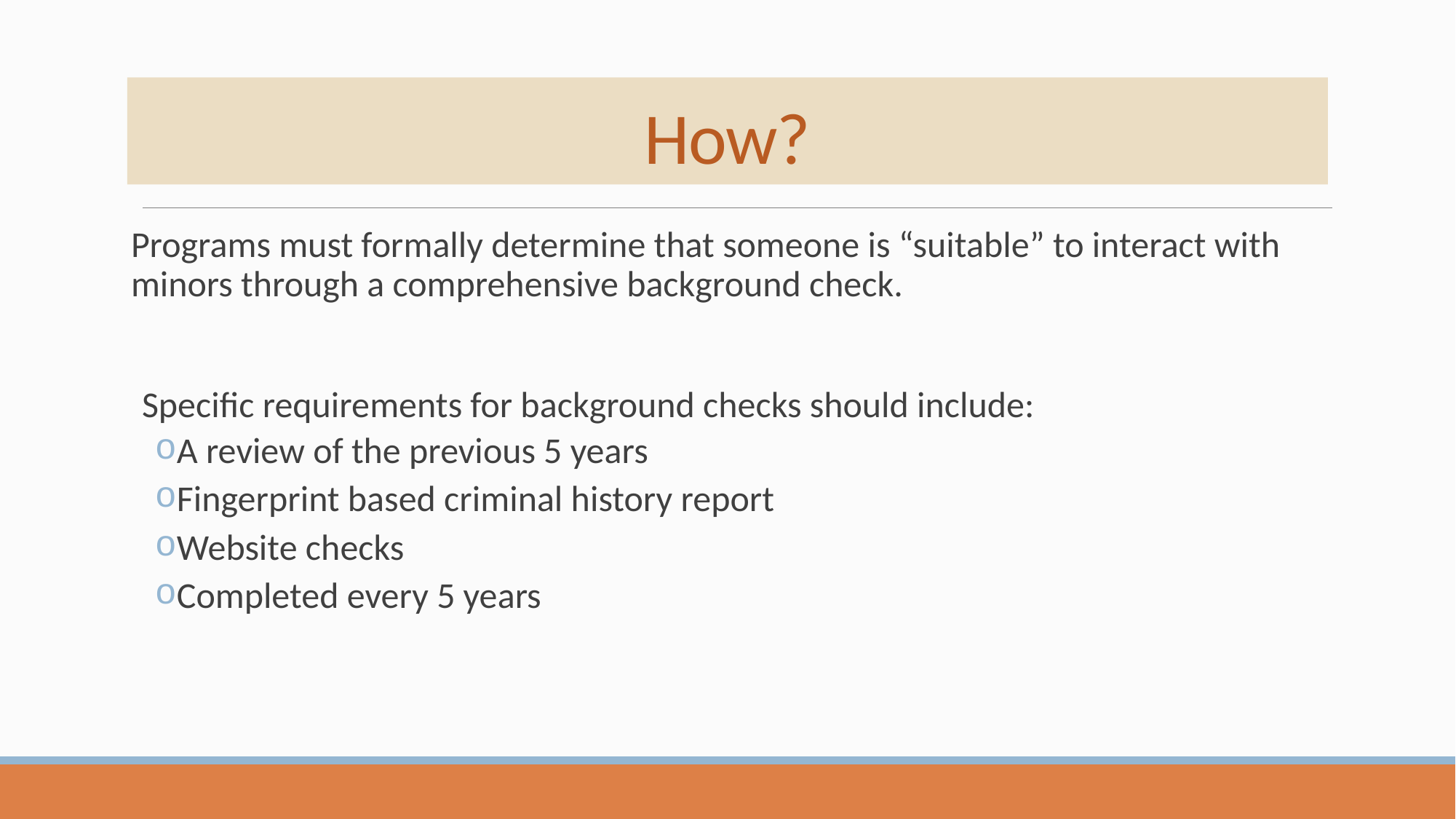

# How?
Programs must formally determine that someone is “suitable” to interact with minors through a comprehensive background check.

Specific requirements for background checks should include:
A review of the previous 5 years
Fingerprint based criminal history report
Website checks
Completed every 5 years